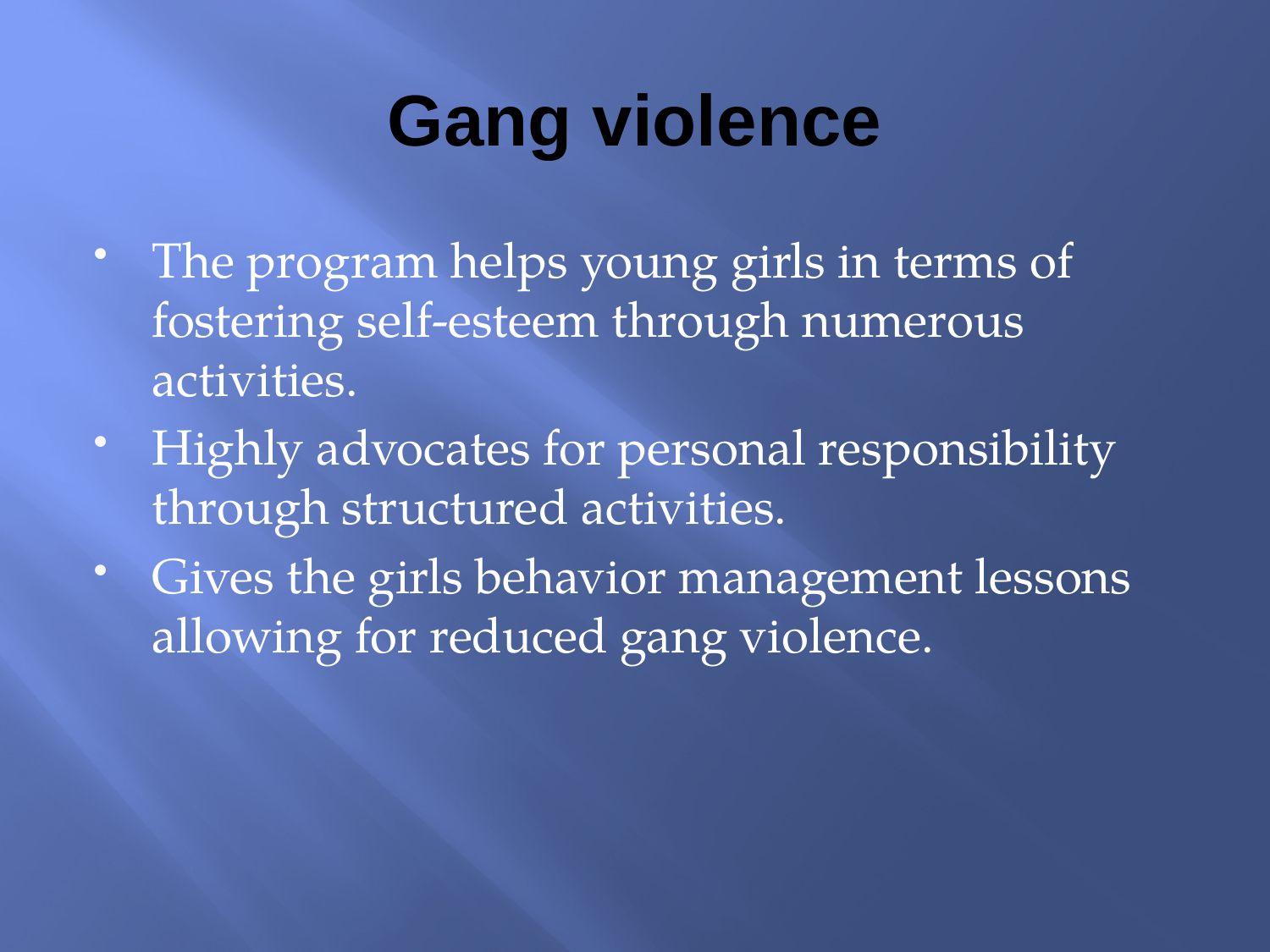

# Gang violence
The program helps young girls in terms of fostering self-esteem through numerous activities.
Highly advocates for personal responsibility through structured activities.
Gives the girls behavior management lessons allowing for reduced gang violence.